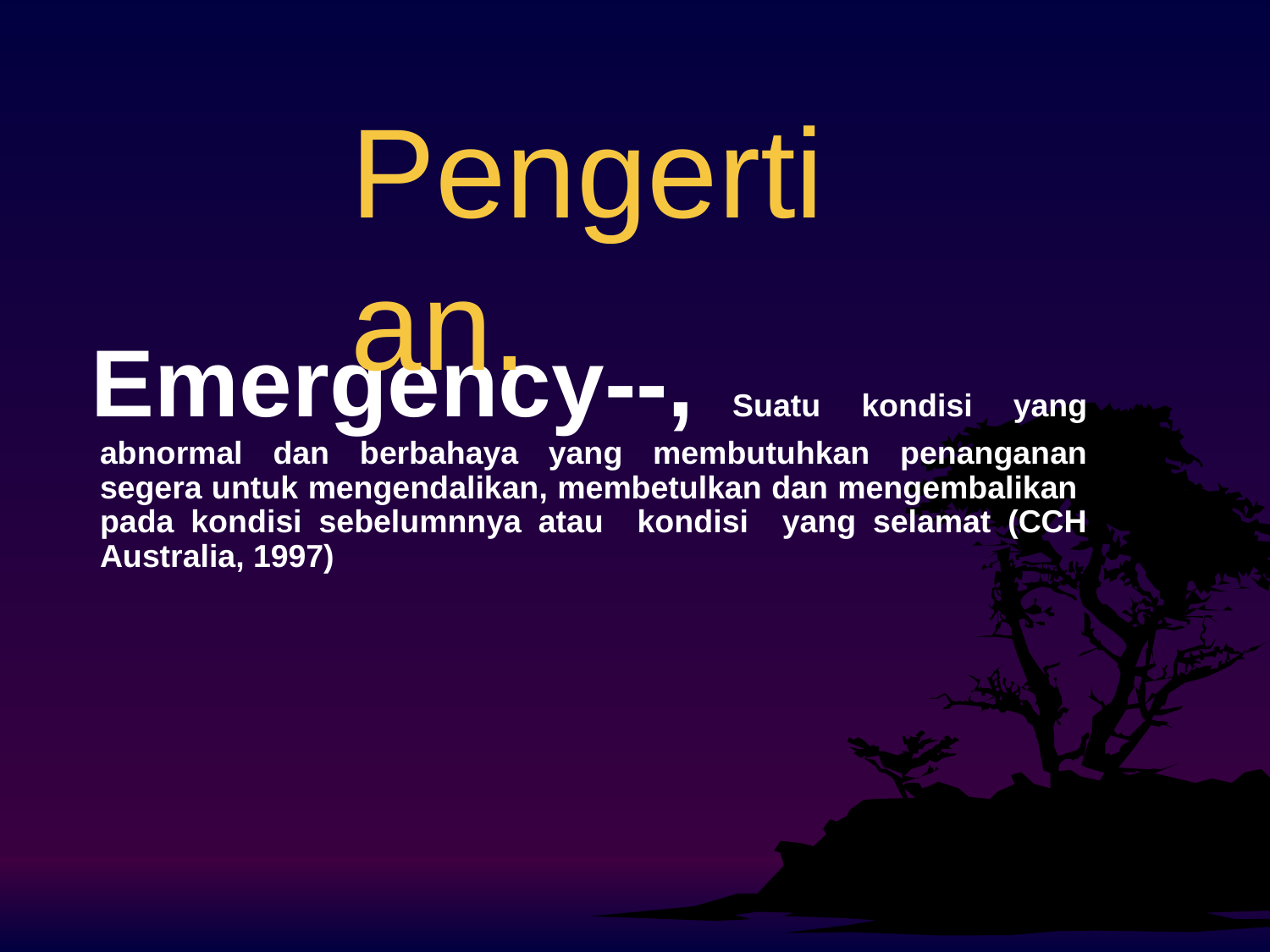

Pengertian.
Emergency--, Suatu  kondisi  yang abnormal dan berbahaya yang membutuhkan penanganan segera untuk mengendalikan, membetulkan dan mengembalikan  pada kondisi sebelumnnya atau  kondisi  yang selamat (CCH Australia, 1997)